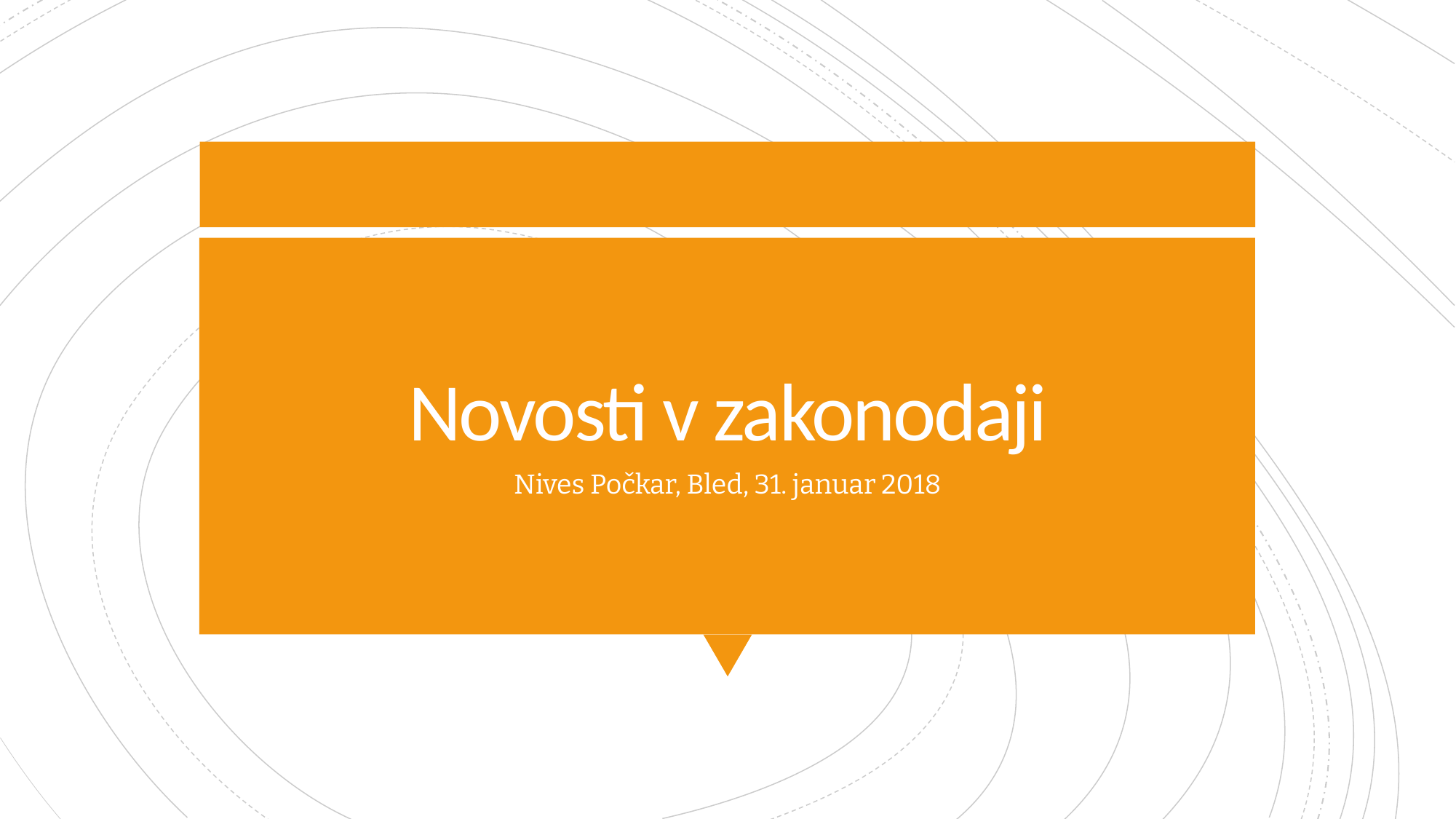

# Novosti v zakonodaji
Nives Počkar, Bled, 31. januar 2018